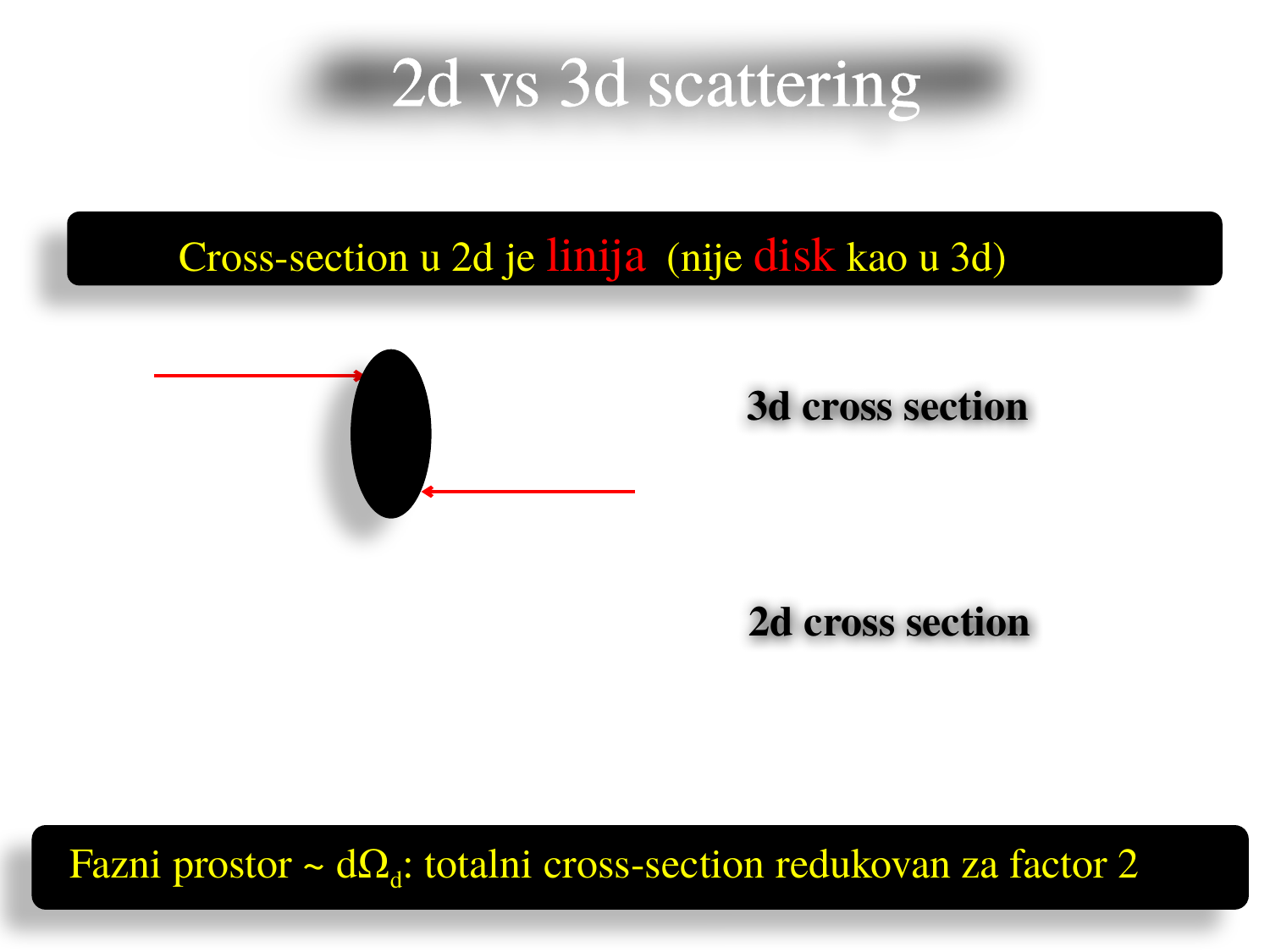

2d vs 3d scattering

         Cross-section u 2d je linija  (nije disk kao u 3d)

3d cross section

2d cross section

  Fazni prostor ~ dΩd: totalni cross-section redukovan za factor 2